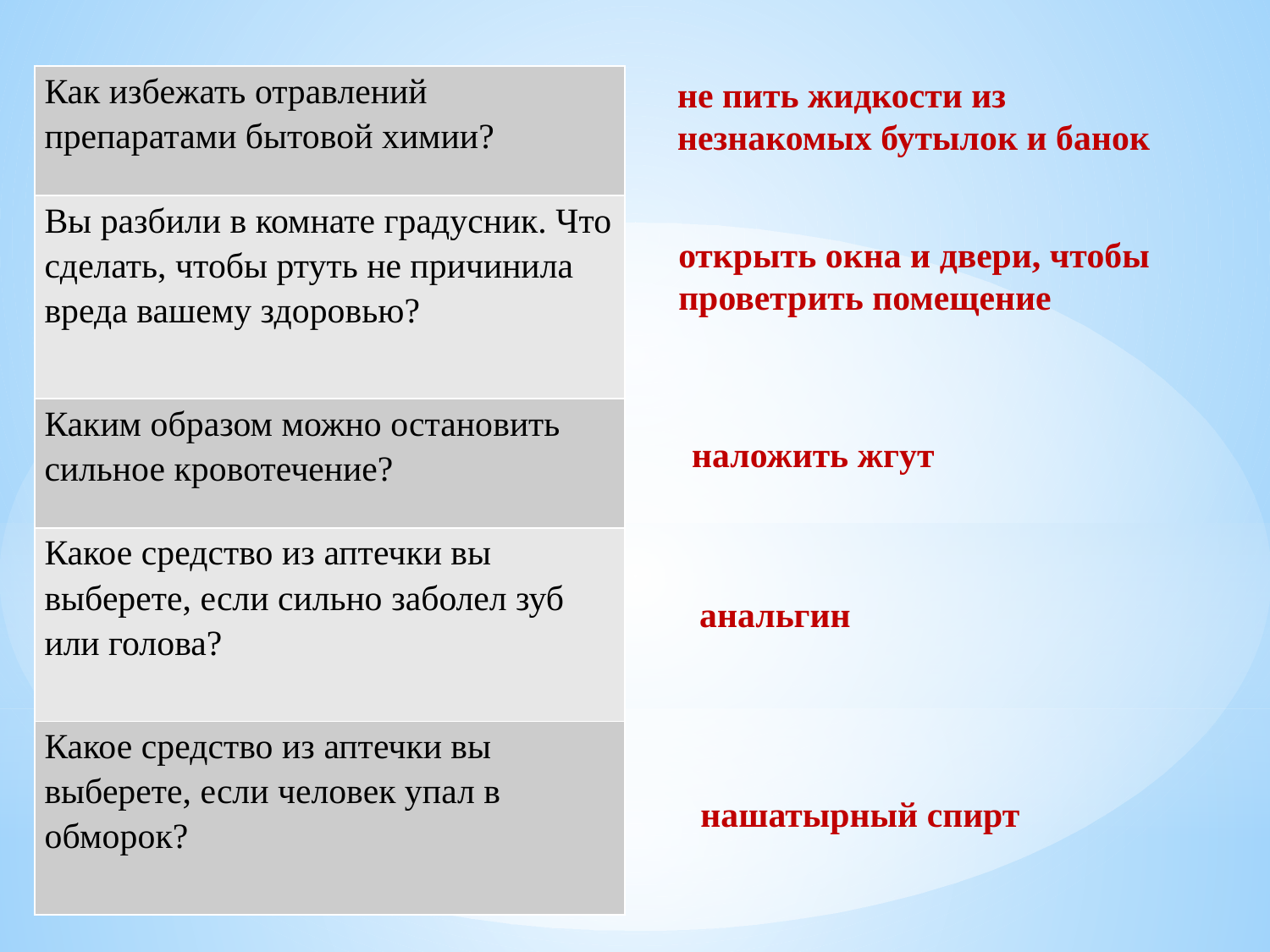

| Как избежать отравлений препаратами бытовой химии? |
| --- |
| Вы разбили в комнате градусник. Что сделать, чтобы ртуть не причинила вреда вашему здоровью? |
| Каким образом можно остановить сильное кровотечение? |
| Какое средство из аптечки вы выберете, если сильно заболел зуб или голова? |
| Какое средство из аптечки вы выберете, если человек упал в обморок? |
не пить жидкости из незнакомых бутылок и банок
открыть окна и двери, чтобы проветрить помещение
наложить жгут
анальгин
нашатырный спирт